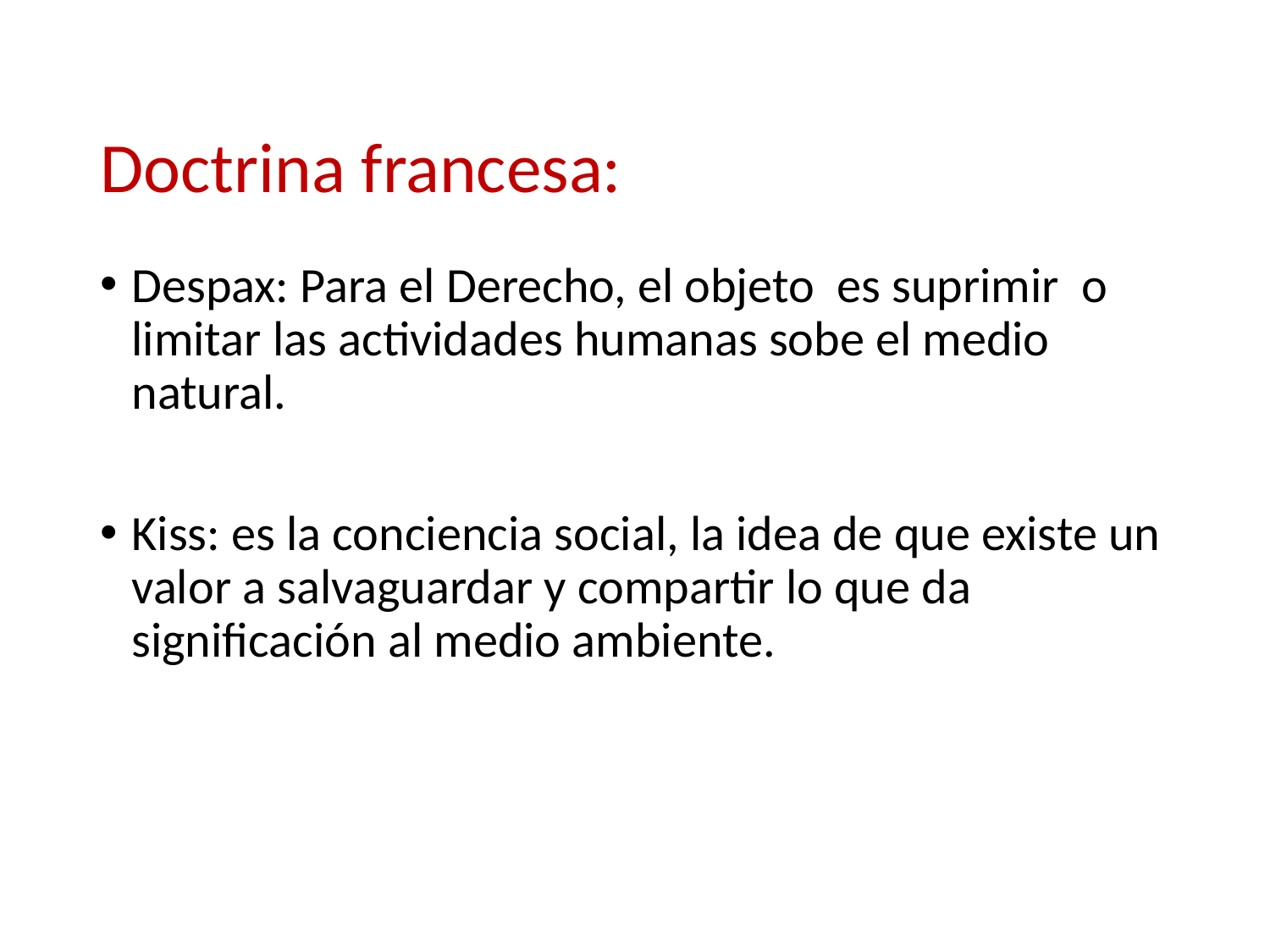

# Doctrina francesa:
Despax: Para el Derecho, el objeto  es suprimir  o limitar las actividades humanas sobe el medio natural.

Kiss: es la conciencia social, la idea de que existe un valor a salvaguardar y compartir lo que da significación al medio ambiente.